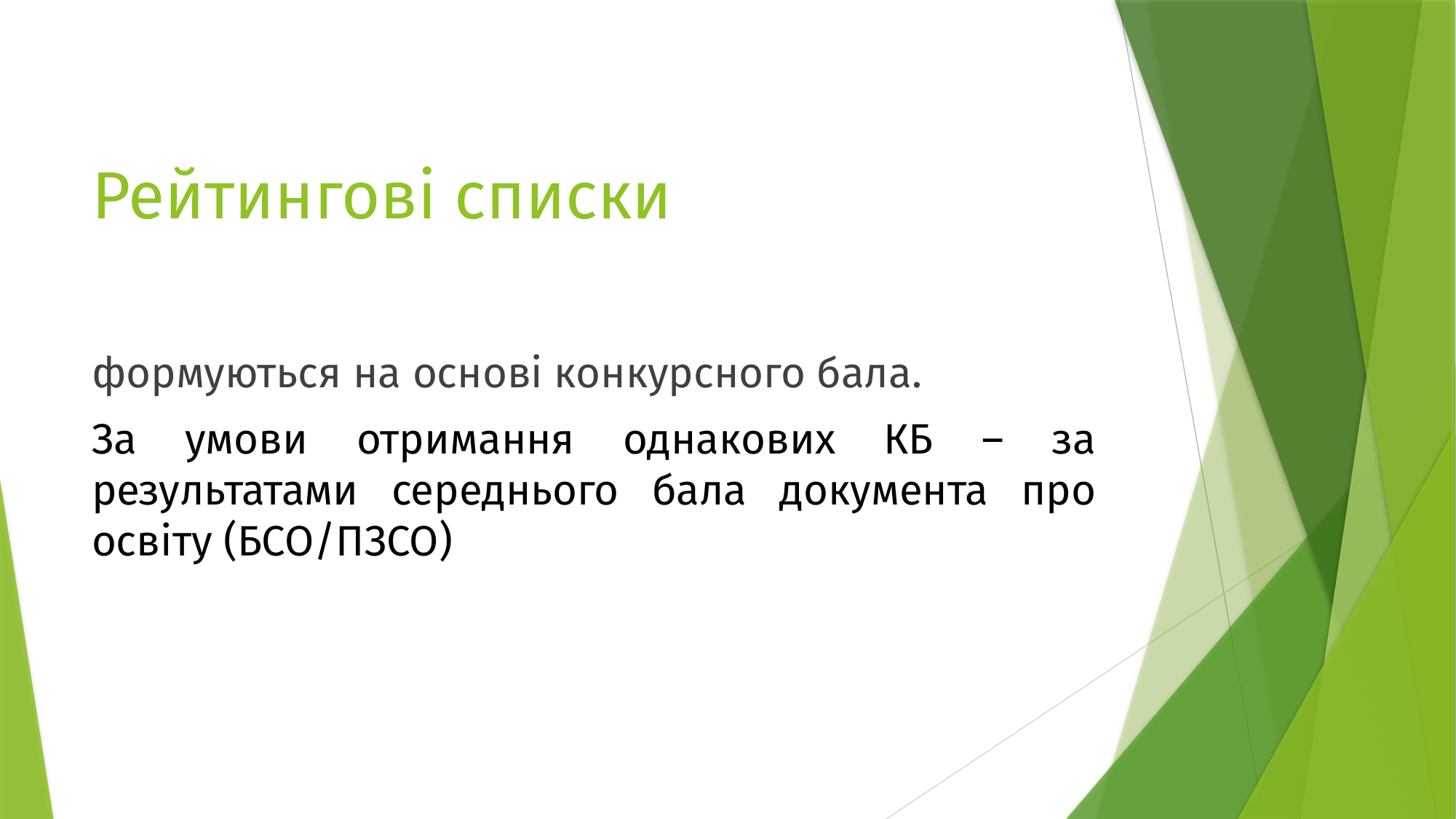

# Рейтингові списки
формуються на основі конкурсного бала.
За умови отримання однакових КБ – за результатами середнього бала документа про освіту (БСО/ПЗСО)